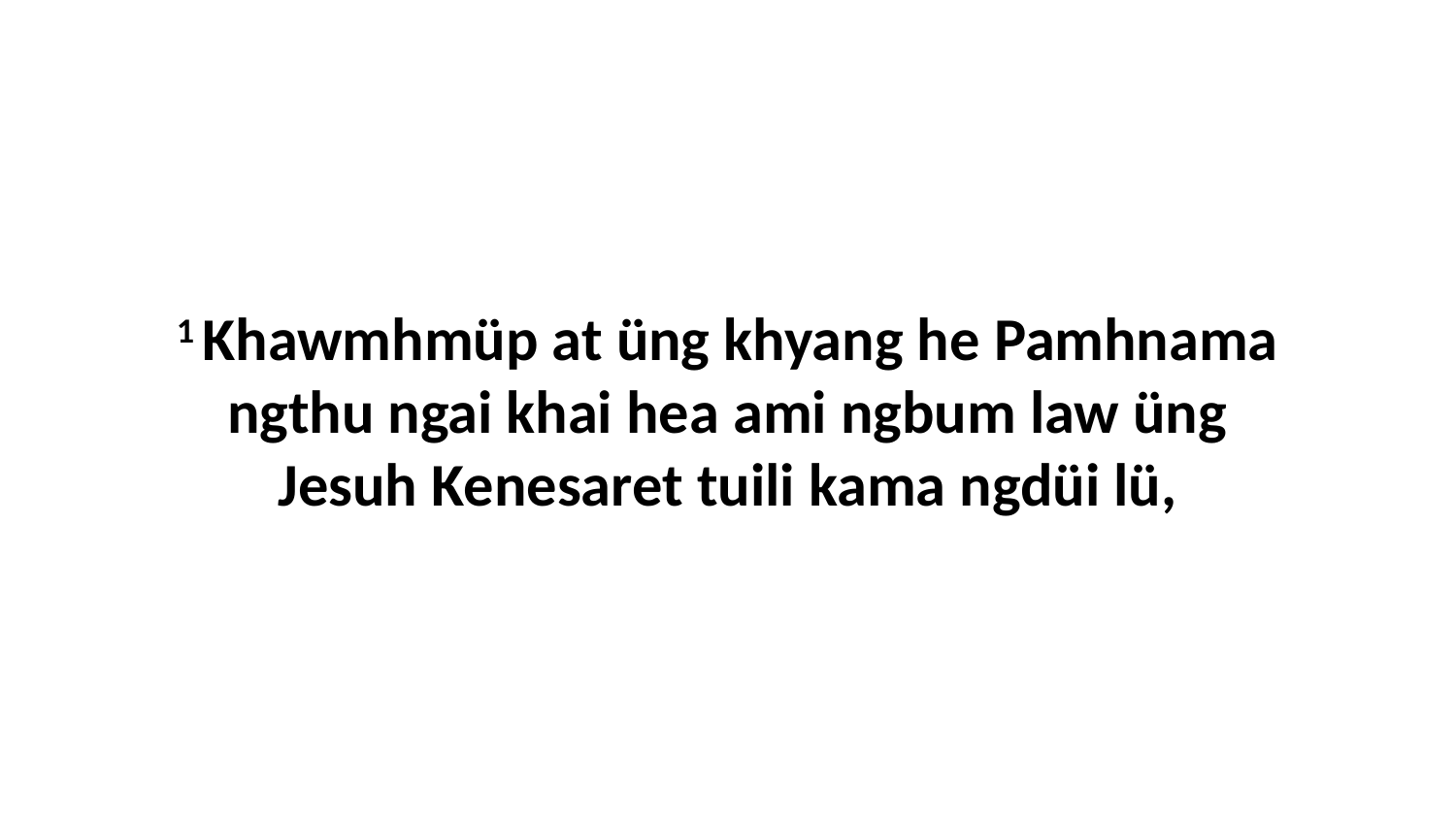

1 Khawmhmüp at üng khyang he Pamhnama ngthu ngai khai hea ami ngbum law üng Jesuh Kenesaret tuili kama ngdüi lü,